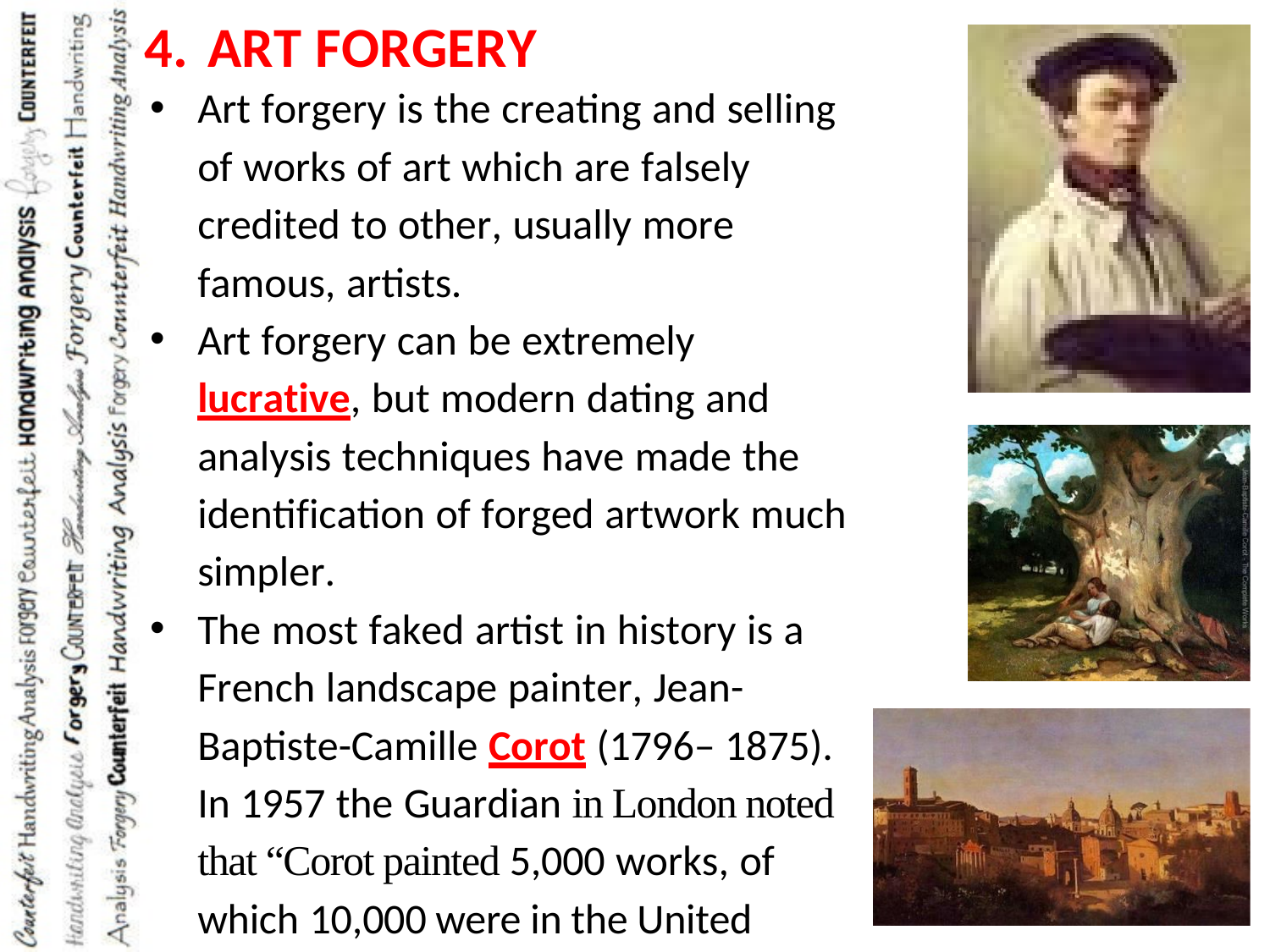

# ART FORGERY

Art forgery is the creating and selling of works of art which are falsely credited to other, usually more famous, artists.
Art forgery can be extremely lucrative, but modern dating and analysis techniques have made the identification of forged artwork much simpler.
The most faked artist in history is a French landscape painter, Jean- Baptiste-Camille Corot (1796– 1875). In 1957 the Guardian in London noted that “Corot painted 5,000 works, of which 10,000 were in the United States.”